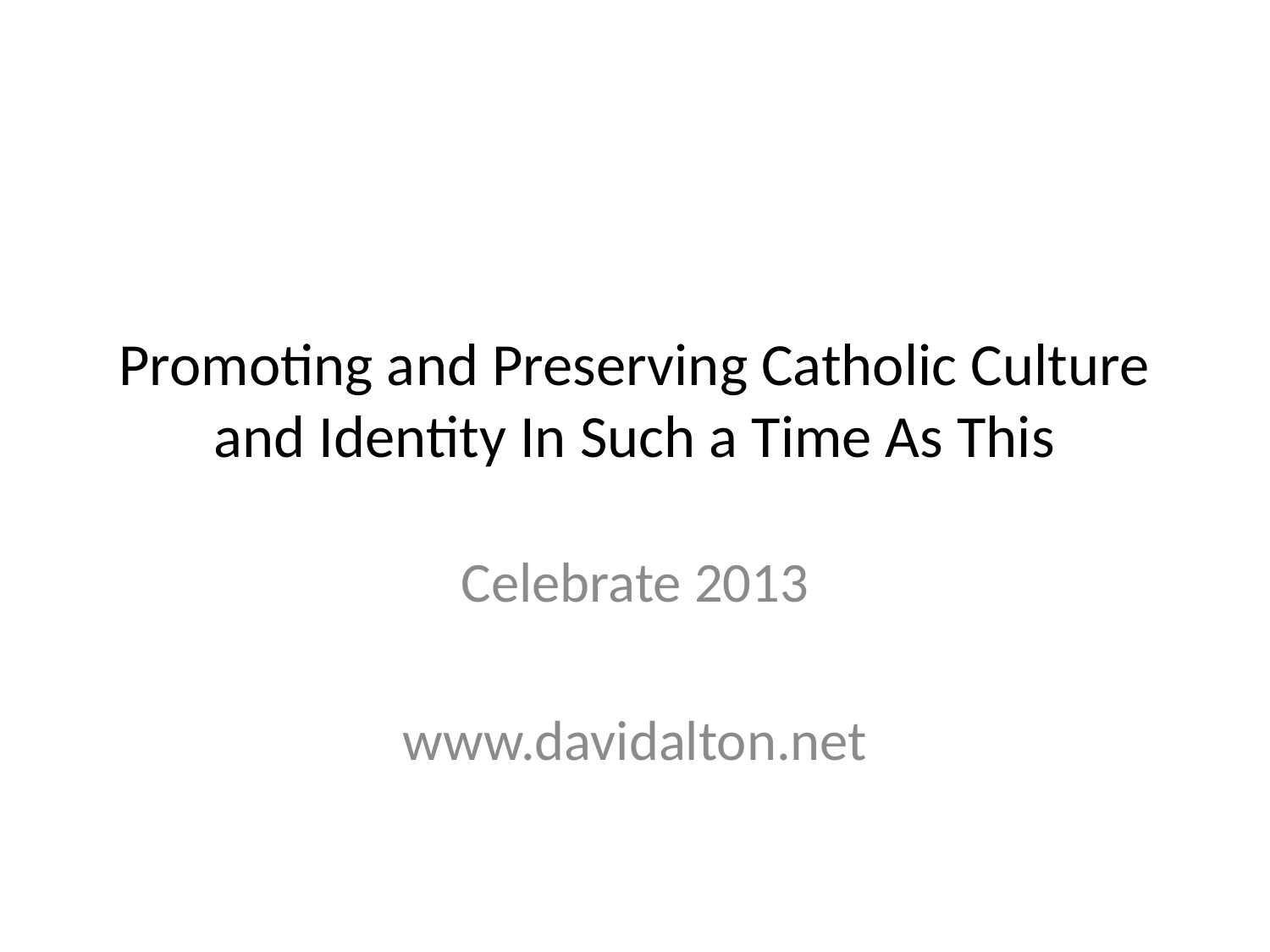

# Promoting and Preserving Catholic Culture and Identity In Such a Time As This
Celebrate 2013

www.davidalton.net